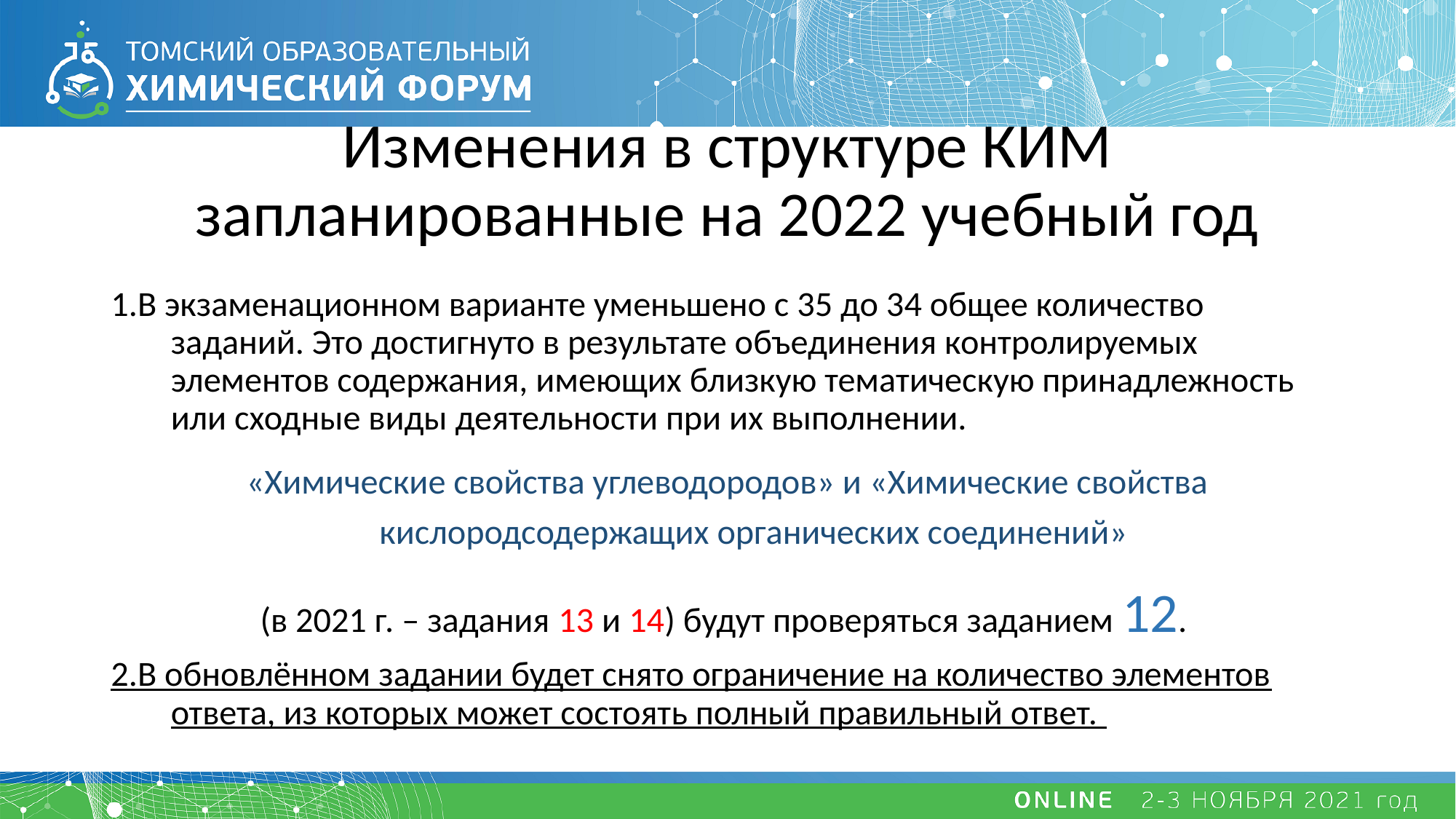

# Изменения в структуре КИМ запланированные на 2022 учебный год
1.В экзаменационном варианте уменьшено с 35 до 34 общее количество заданий. Это достигнуто в результате объединения контролируемых элементов содержания, имеющих близкую тематическую принадлежность или сходные виды деятельности при их выполнении.
«Химические свойства углеводородов» и «Химические свойства кислородсодержащих органических соединений»
(в 2021 г. – задания 13 и 14) будут проверяться заданием 12.
2.В обновлённом задании будет снято ограничение на количество элементов ответа, из которых может состоять полный правильный ответ.